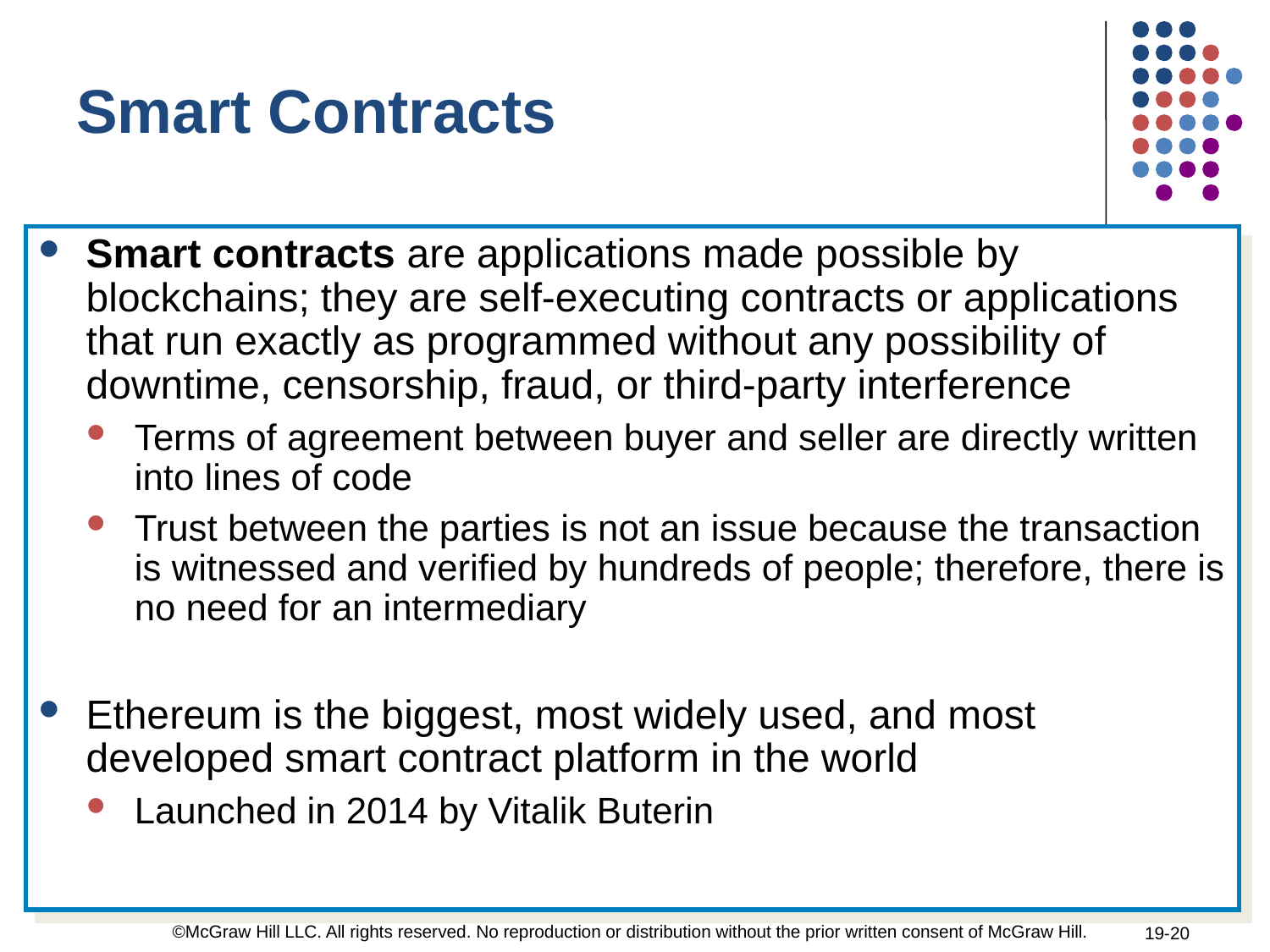

Smart Contracts
Smart contracts are applications made possible by blockchains; they are self-executing contracts or applications that run exactly as programmed without any possibility of downtime, censorship, fraud, or third-party interference
Terms of agreement between buyer and seller are directly written into lines of code
Trust between the parties is not an issue because the transaction is witnessed and verified by hundreds of people; therefore, there is no need for an intermediary

Ethereum is the biggest, most widely used, and most developed smart contract platform in the world
Launched in 2014 by Vitalik Buterin
©McGraw Hill LLC. All rights reserved. No reproduction or distribution without the prior written consent of McGraw Hill.
19-20